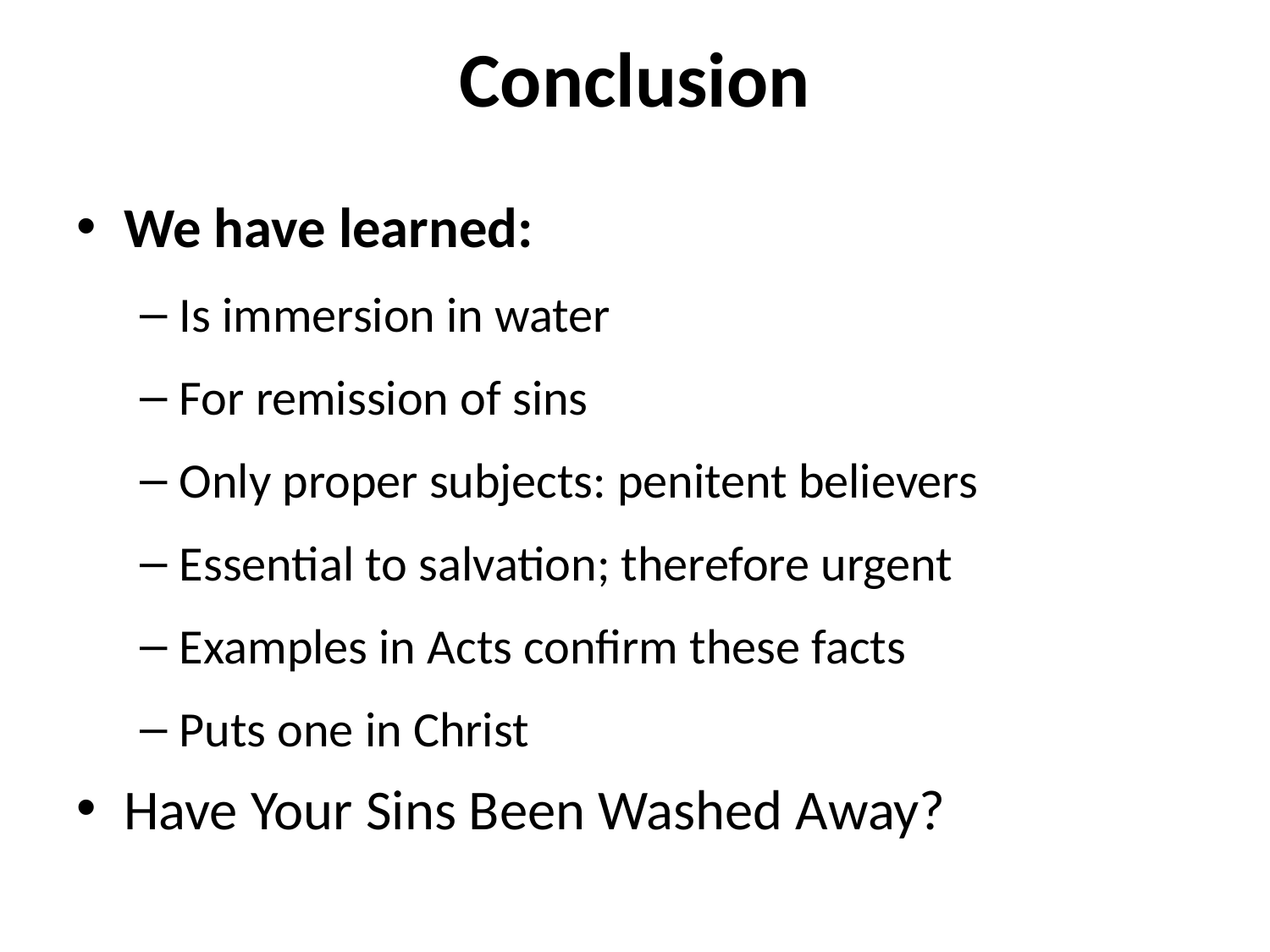

# Conclusion
We have learned:
Is immersion in water
For remission of sins
Only proper subjects: penitent believers
Essential to salvation; therefore urgent
Examples in Acts confirm these facts
Puts one in Christ
Have Your Sins Been Washed Away?